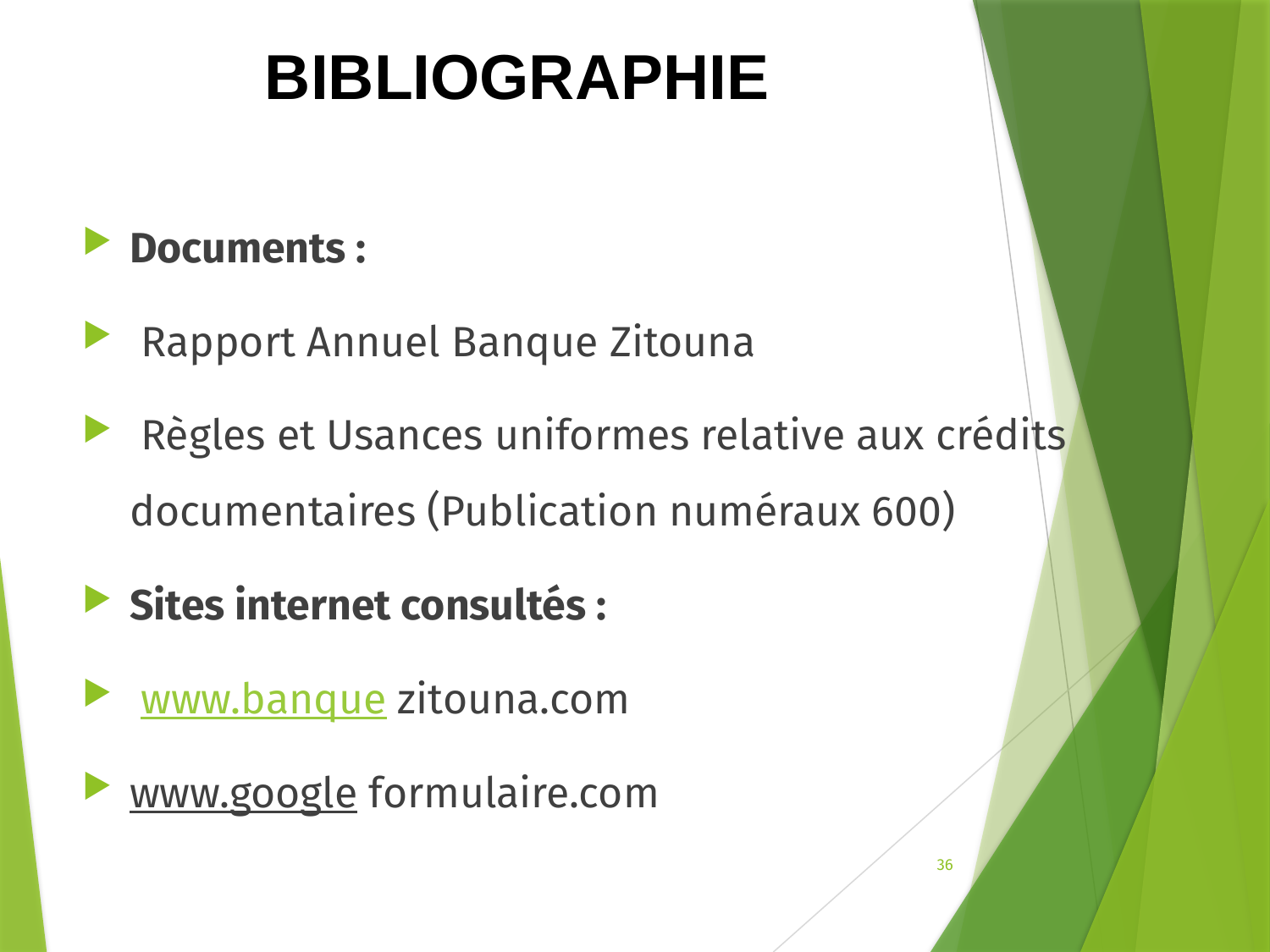

# BIBLIOGRAPHIE
Documents :
 Rapport Annuel Banque Zitouna
 Règles et Usances uniformes relative aux crédits documentaires (Publication numéraux 600)
Sites internet consultés :
 www.banque zitouna.com
www.google formulaire.com

36